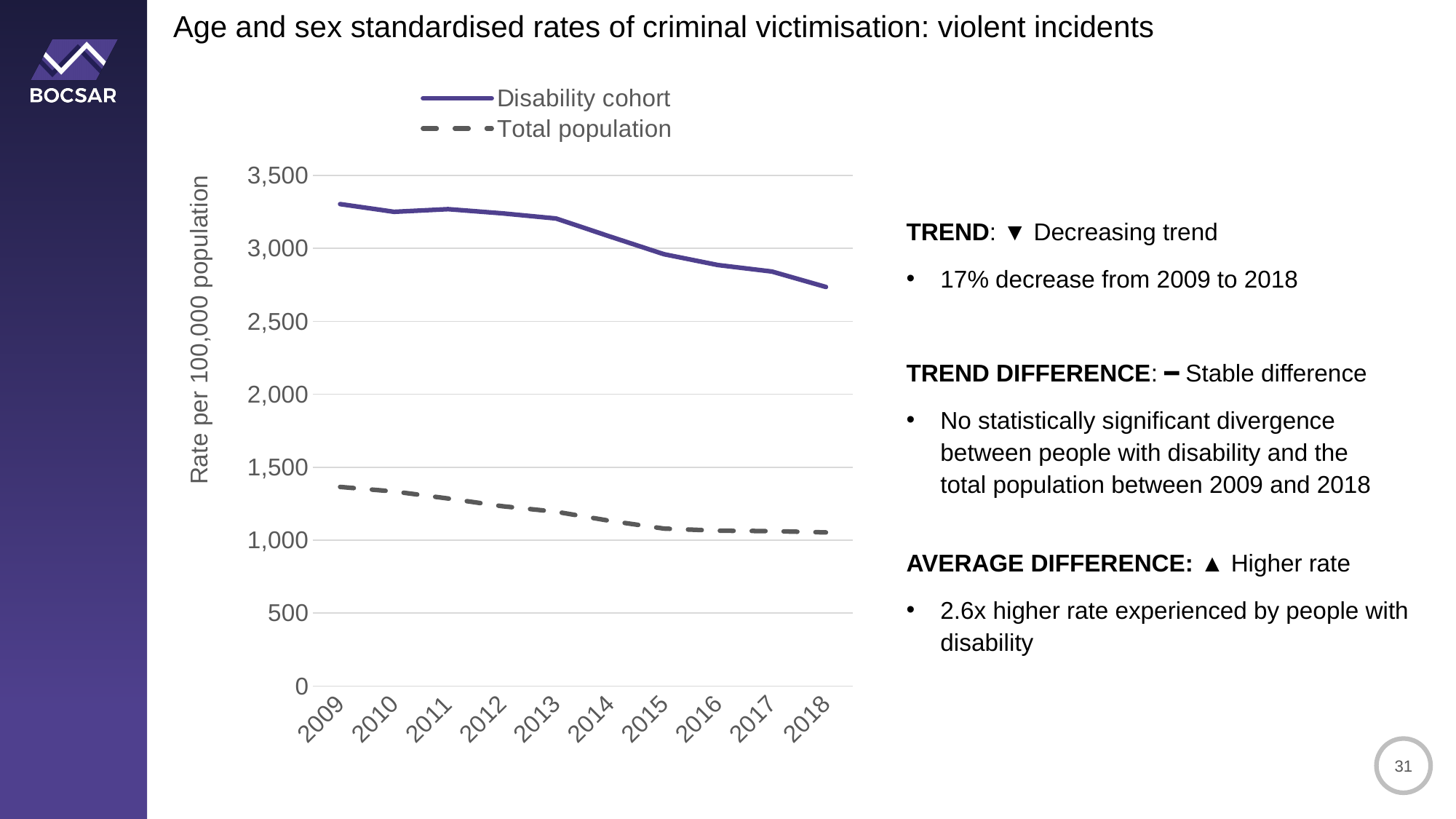

Age and sex standardised rates of criminal victimisation: violent incidents

### Chart

| Category | Disability cohort | Total population |
|---|---|---|
| 2009 | 3303.9 | 1364.9 |
| 2010 | 3250.7 | 1333.7 |
| 2011 | 3269.0 | 1285.7 |
| 2012 | 3240.4 | 1232.9 |
| 2013 | 3205.3 | 1194.9 |
| 2014 | 3081.5 | 1132.4 |
| 2015 | 2960.4 | 1079.2 |
| 2016 | 2885.9 | 1064.9 |
| 2017 | 2841.5 | 1061.9 |
| 2018 | 2735.8 | 1053.2 |
TREND: ▼ Decreasing trend
17% decrease from 2009 to 2018

TREND DIFFERENCE: ━ Stable difference
No statistically significant divergence between people with disability and the
total population between 2009 and 2018
AVERAGE DIFFERENCE: ▲ Higher rate
2.6x higher rate experienced by people with disability